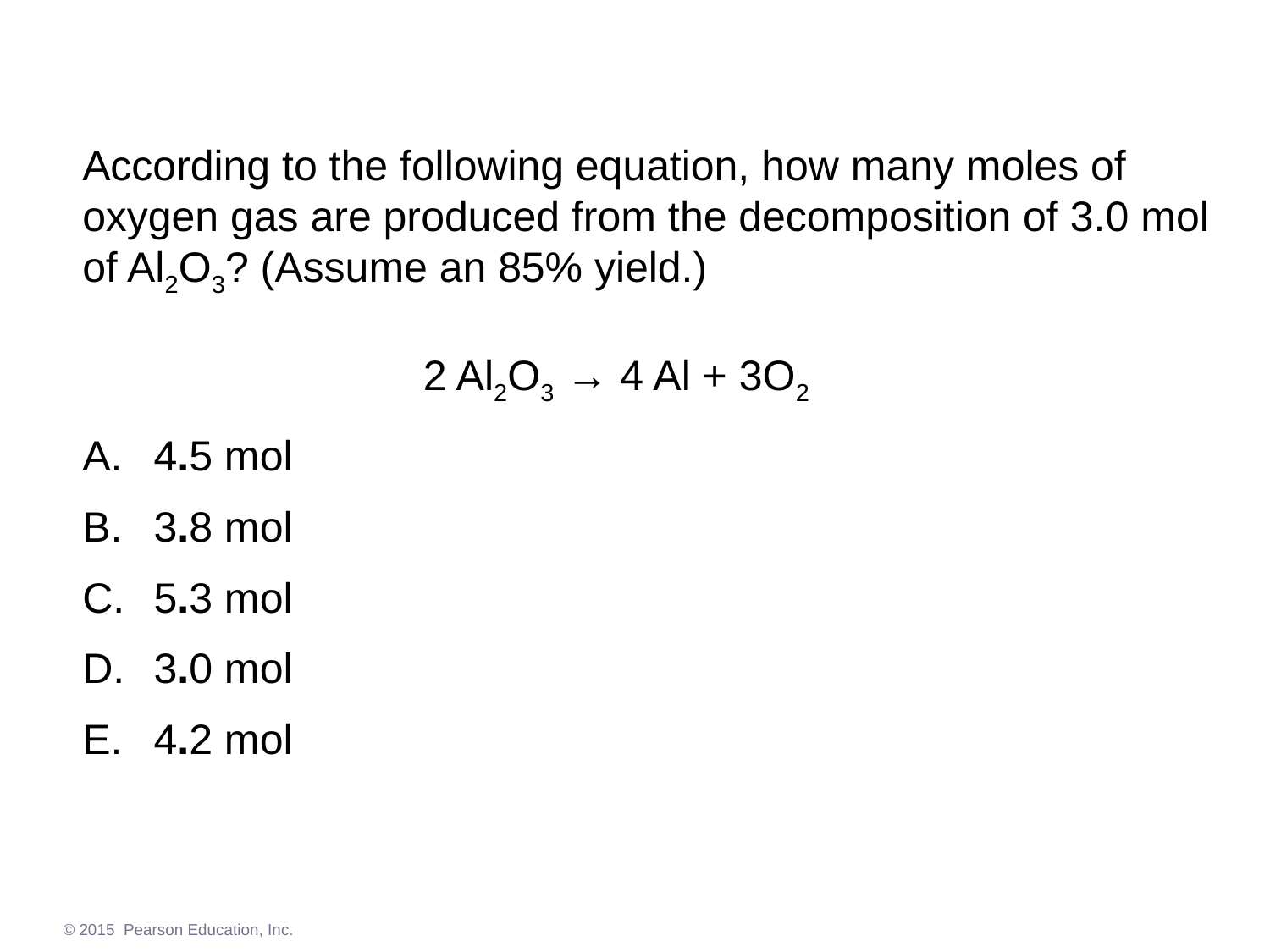

According to the following equation, how many moles of oxygen gas are produced from the decomposition of 3.0 mol of Al2O3? (Assume an 85% yield.)
	2 Al2O3 → 4 Al + 3O2
4.5 mol
3.8 mol
5.3 mol
3.0 mol
4.2 mol